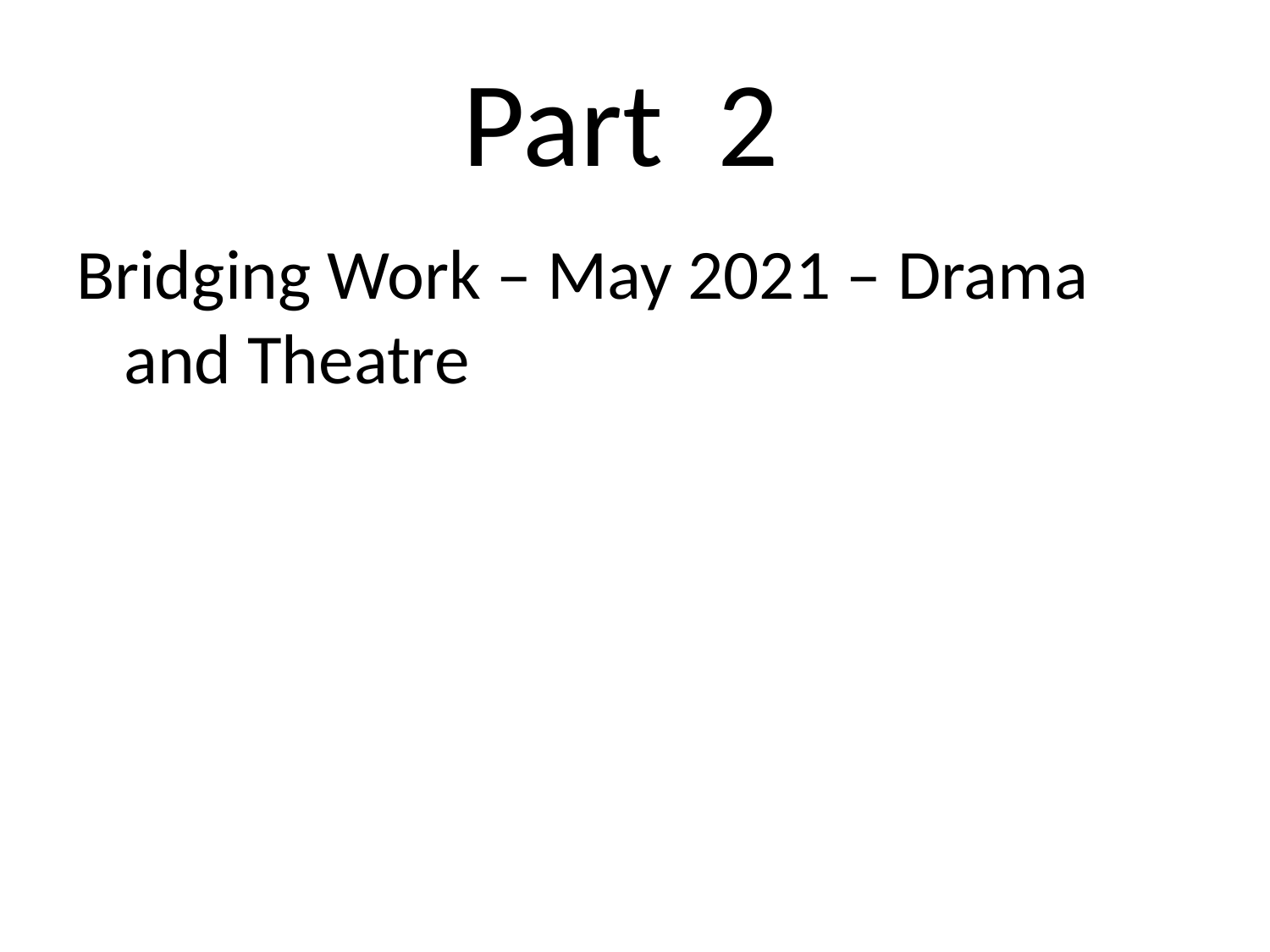

# Part  2
Bridging Work – May 2021 – Drama and Theatre